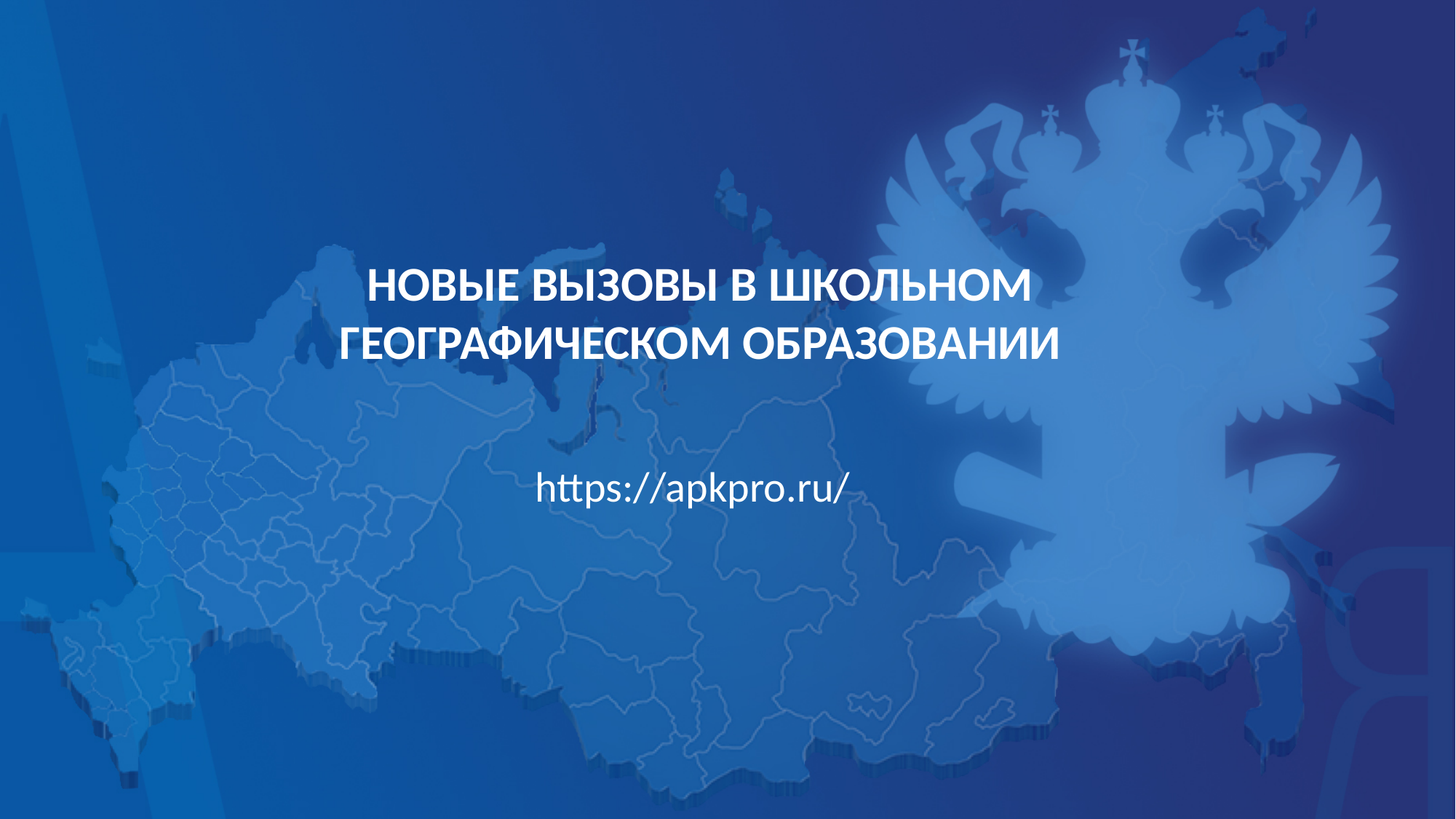

НОВЫЕ ВЫЗОВЫ В ШКОЛЬНОМ ГЕОГРАФИЧЕСКОМ ОБРАЗОВАНИИ
https://apkpro.ru/